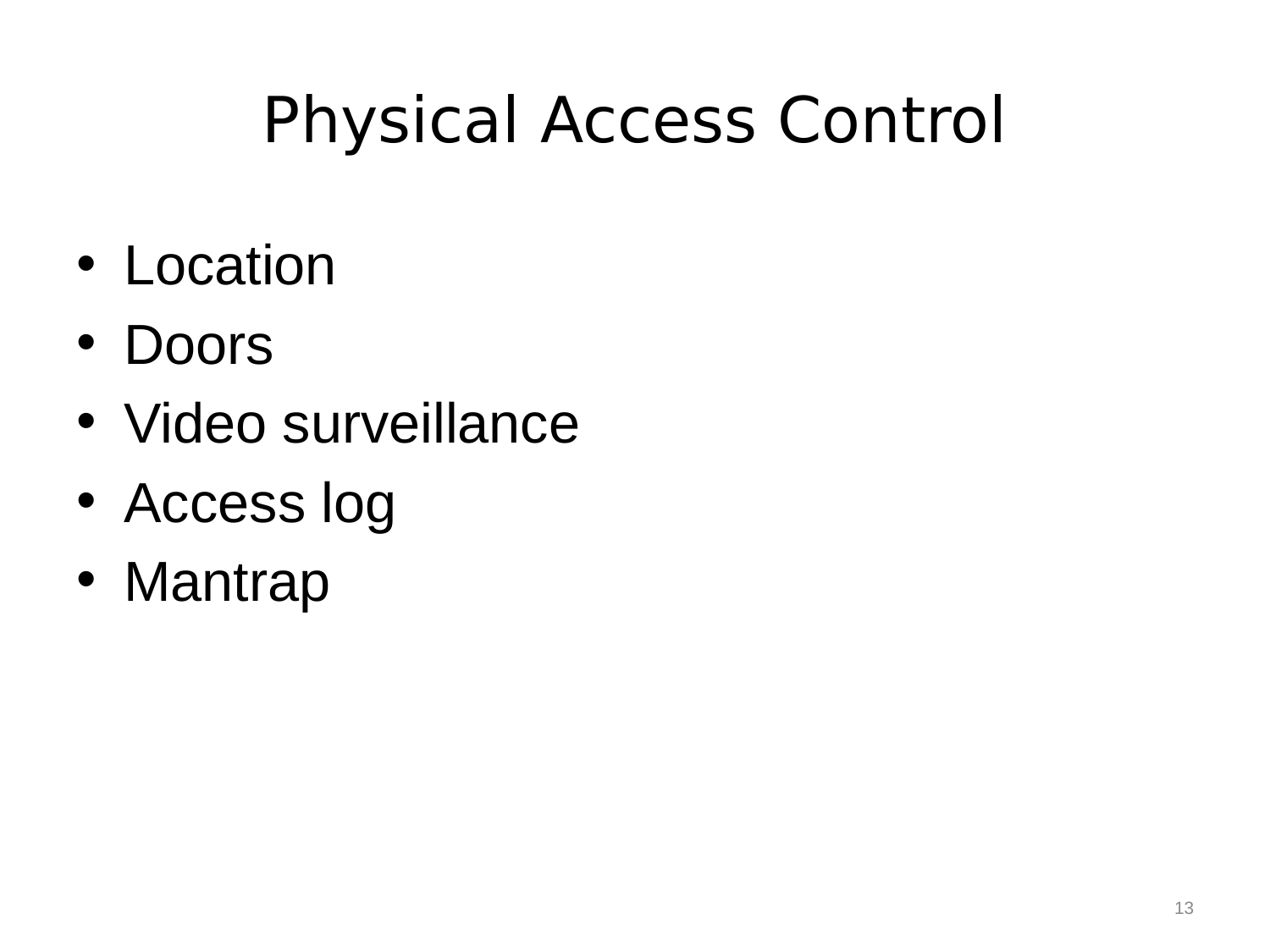

# Physical Access Control
Location
Doors
Video surveillance
Access log
Mantrap

13